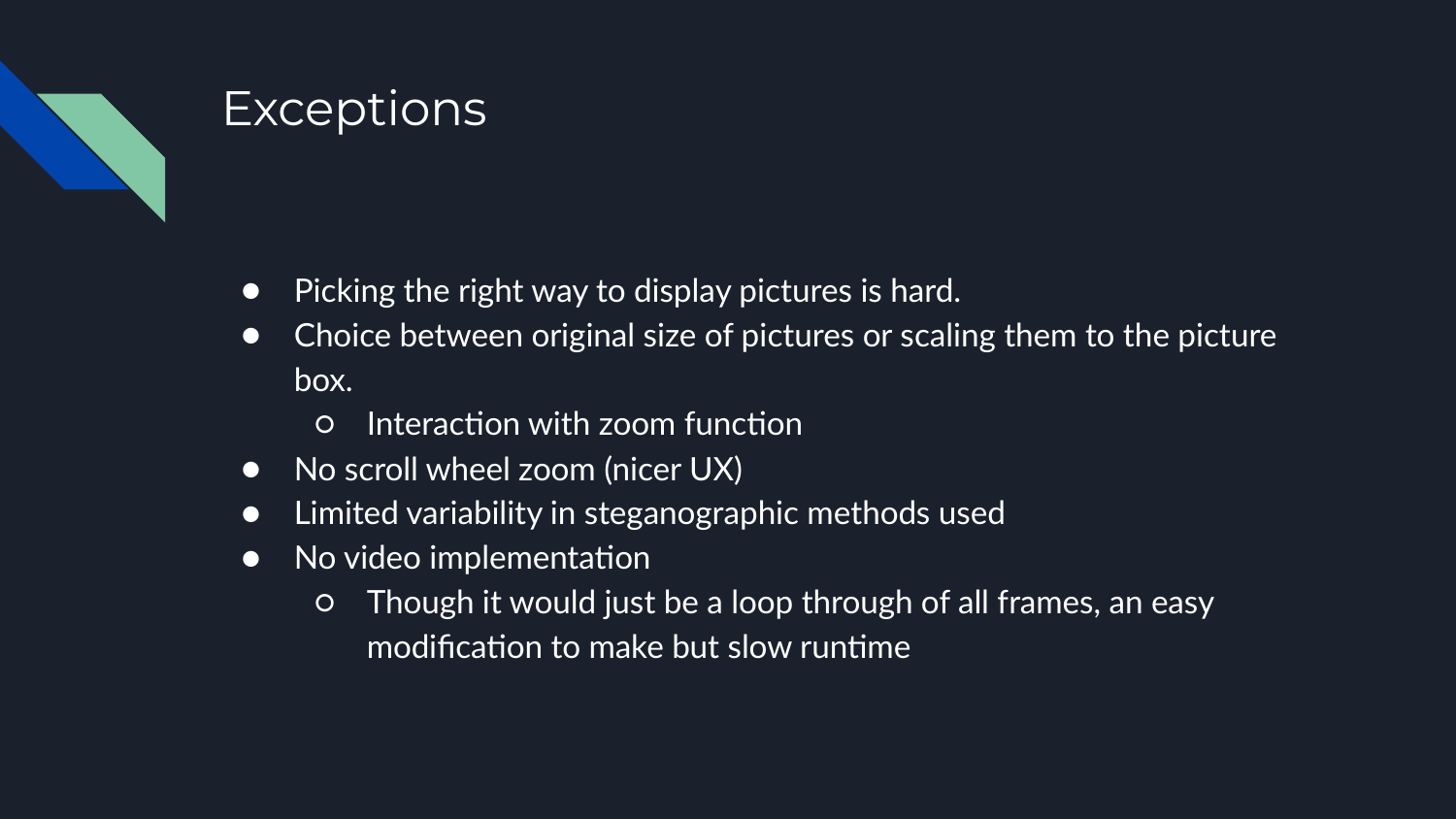

# Exceptions
Picking the right way to display pictures is hard.
Choice between original size of pictures or scaling them to the picture box.
Interaction with zoom function
No scroll wheel zoom (nicer UX)
Limited variability in steganographic methods used
No video implementation
Though it would just be a loop through of all frames, an easy modification to make but slow runtime